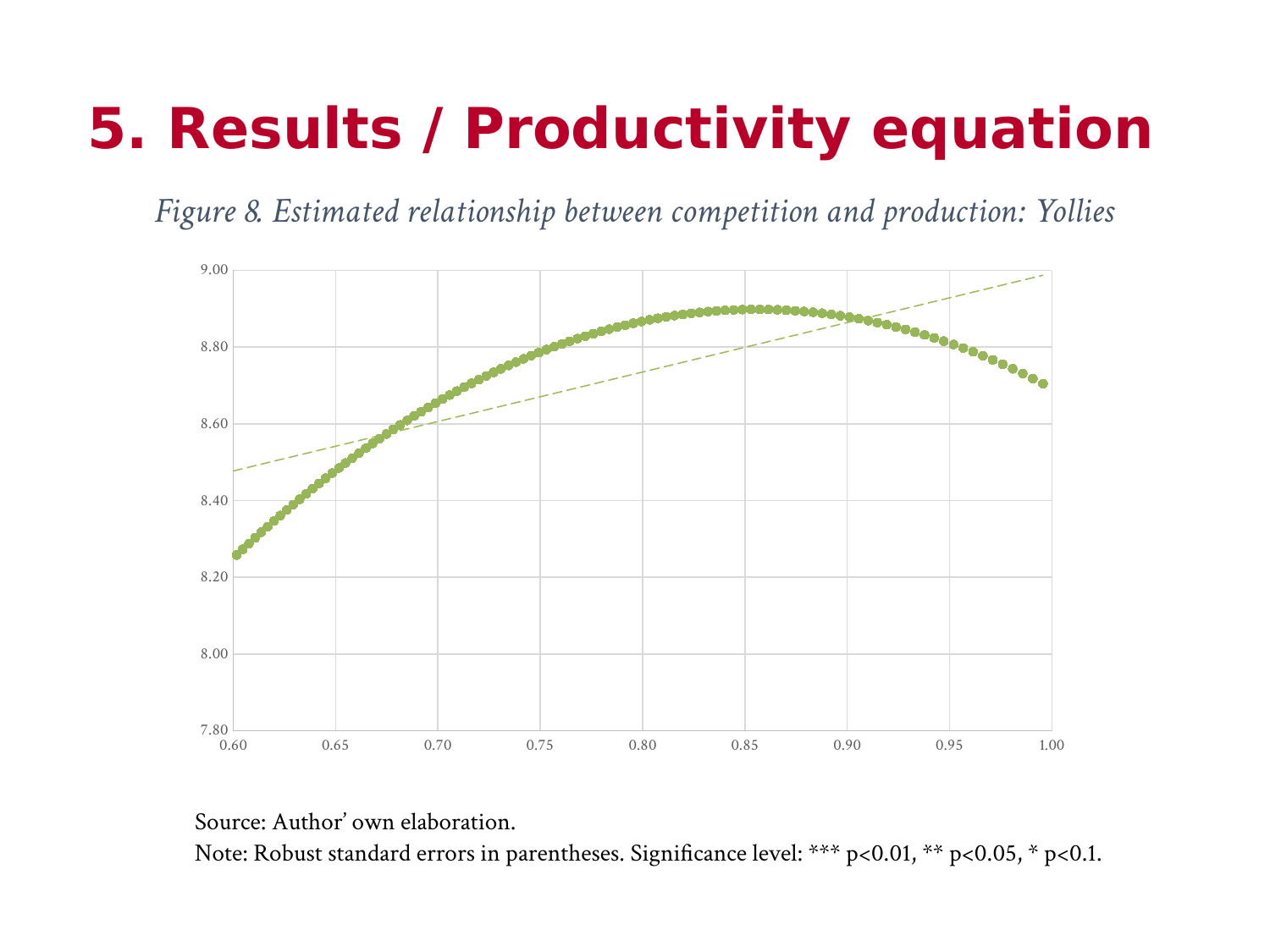

5. Results / Productivity equation
Figure 8. Estimated relationship between competition and production: Yollies

### Chart

| Category | Y |
|---|---|
Source: Author’ own elaboration.
Note: Robust standard errors in parentheses. Significance level: *** p<0.01, ** p<0.05, * p<0.1.